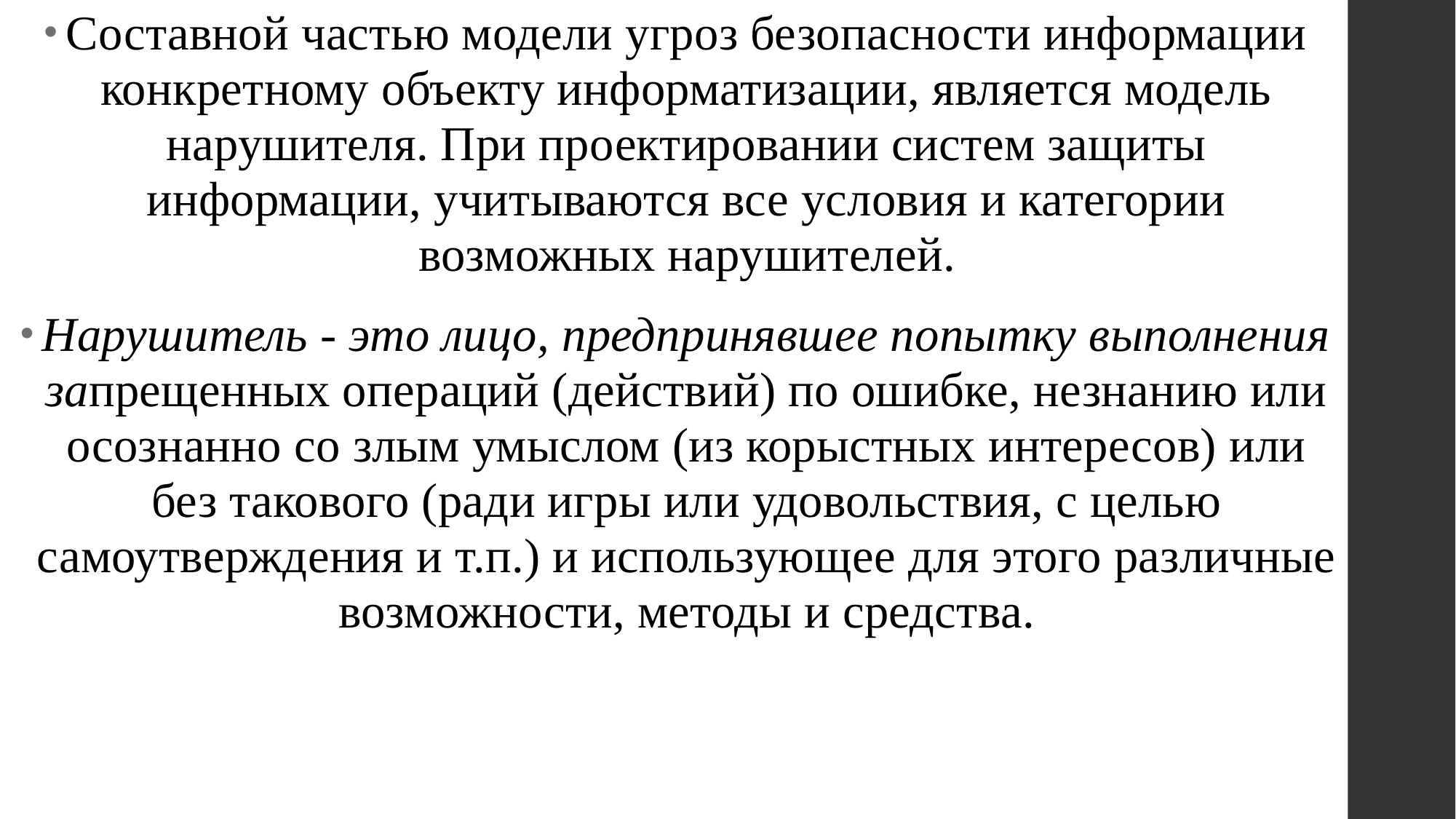

Составной частью модели угроз безопасности информации конкретному объекту информатизации, является модель нарушителя. При проектировании систем защиты информации, учитываются все условия и категории возможных нарушителей.
Нарушитель - это лицо, предпринявшее попытку выполнения запрещенных операций (действий) по ошибке, незнанию или осознанно со злым умыслом (из корыстных интересов) или без такового (ради игры или удовольствия, с целью самоутверждения и т.п.) и использующее для этого различные возможности, методы и средства.